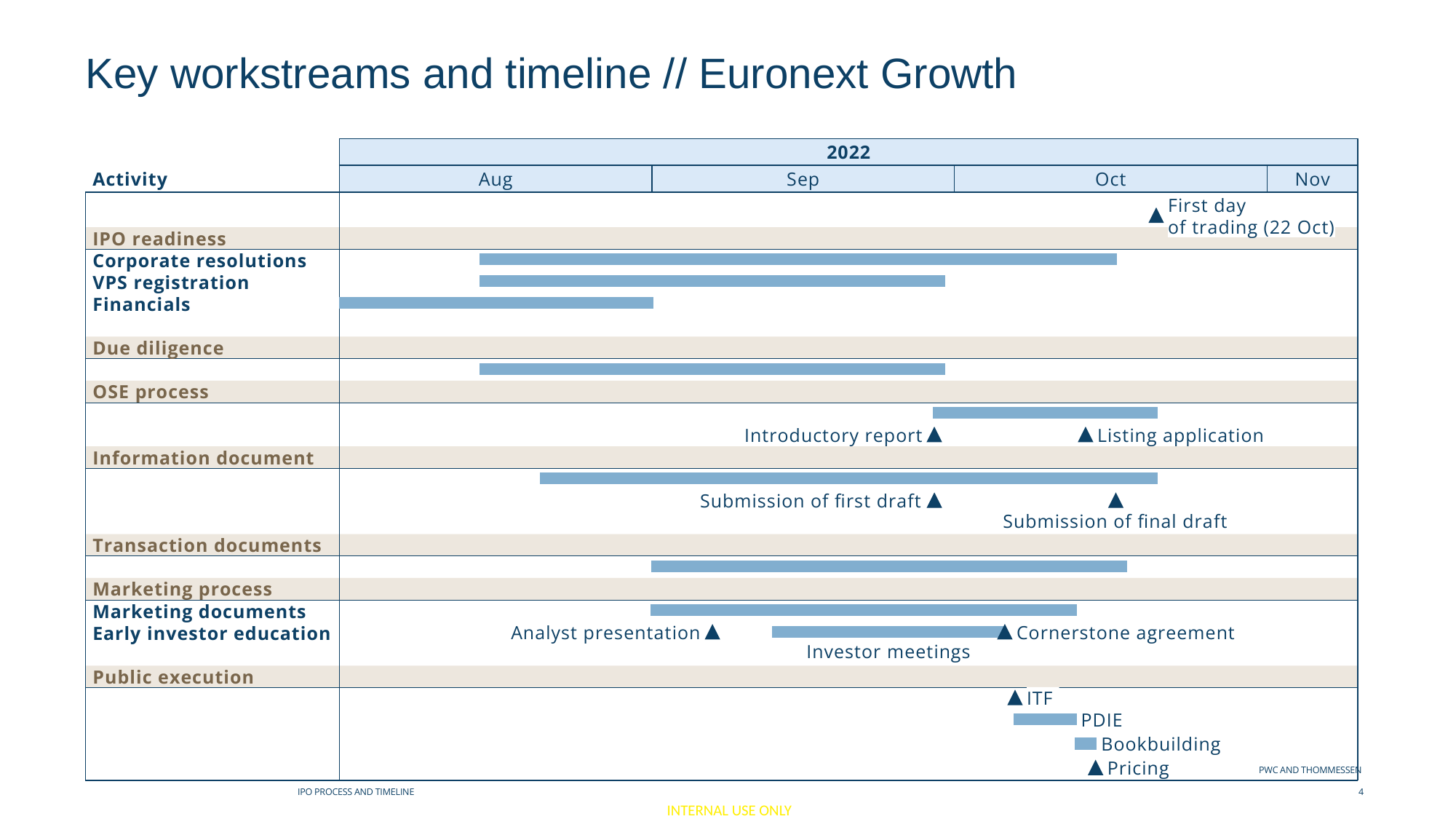

# Key workstreams and timeline // Euronext Growth
2022
Aug
Sep
Oct
Nov
Activity
First day
of trading (22 Oct)

IPO readiness
Corporate resolutions

VPS registration

Financials

Due diligence

OSE process

Introductory report
Listing application

Information document

Submission of first draft

Submission of final draft

Transaction documents

Marketing process
Marketing documents

Analyst presentation
Cornerstone agreement
Early investor education

Investor meetings

Public execution
ITF

PDIE

Bookbuilding

Pricing

PWC and Thommessen 	4
Ipo process and timeline
05/04/2022